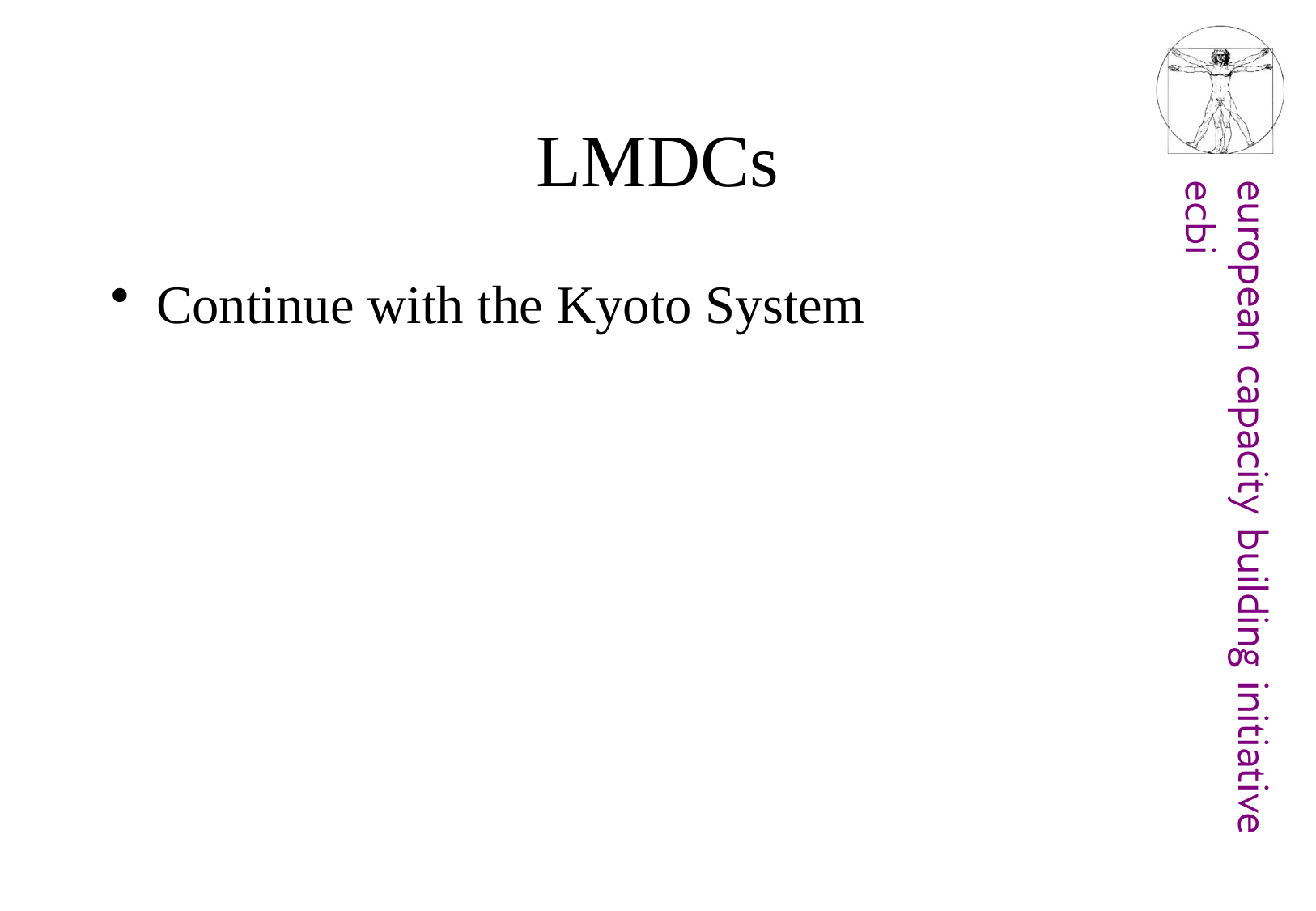

# LMDCs
Continue with the Kyoto System